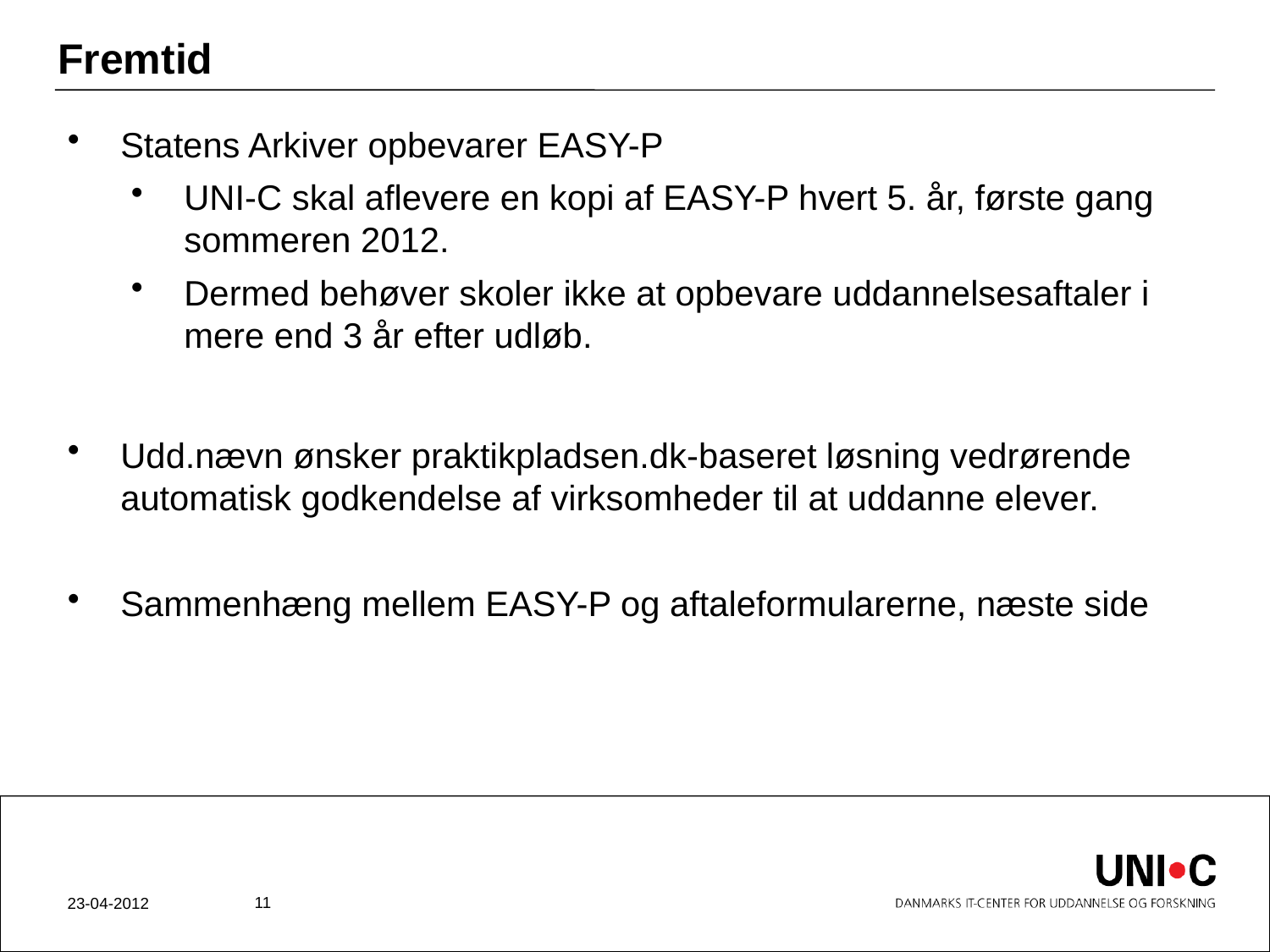

Fremtid
Statens Arkiver opbevarer EASY-P
UNI-C skal aflevere en kopi af EASY-P hvert 5. år, første gang sommeren 2012.
Dermed behøver skoler ikke at opbevare uddannelsesaftaler i mere end 3 år efter udløb.

Udd.nævn ønsker praktikpladsen.dk-baseret løsning vedrørende automatisk godkendelse af virksomheder til at uddanne elever.

Sammenhæng mellem EASY-P og aftaleformularerne, næste side

11
23-04-2012